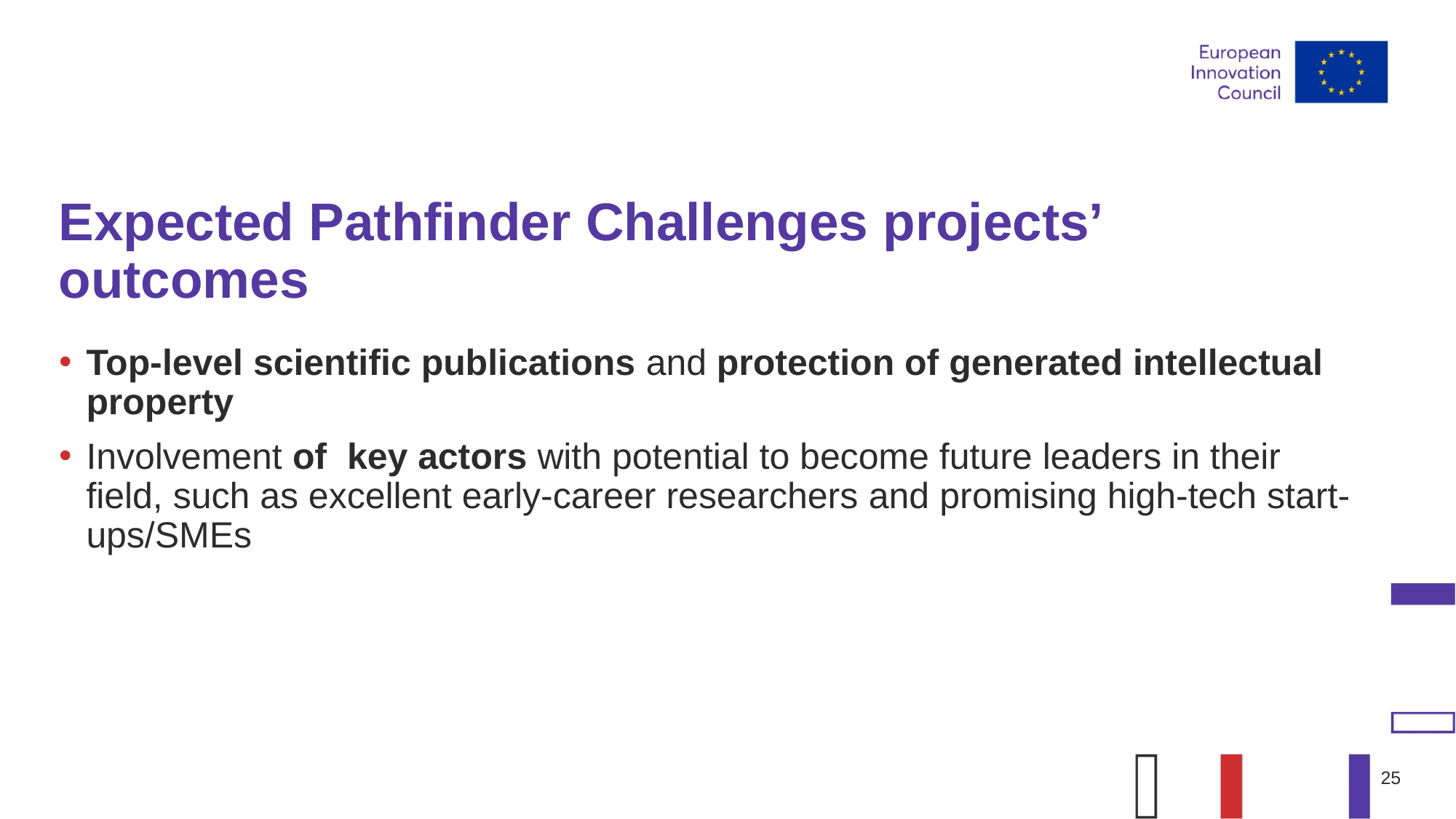

# Expected Pathfinder Challenges projects’ outcomes

Top-level scientific publications and protection of generated intellectual property
Involvement of  key actors with potential to become future leaders in their field, such as excellent early-career researchers and promising high-tech start-ups/SMEs